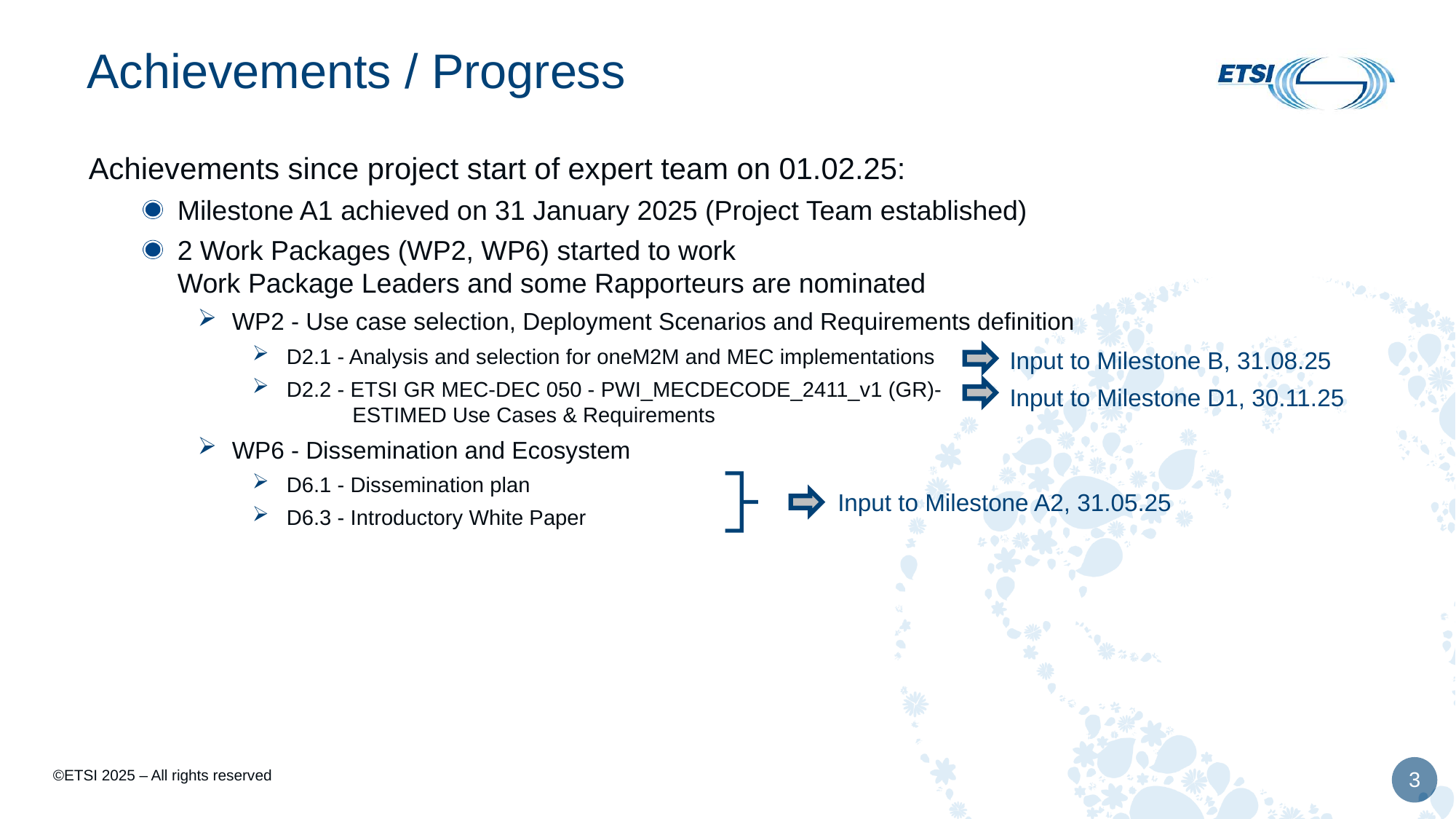

# Achievements / Progress
Achievements since project start of expert team on 01.02.25:
Milestone A1 achieved on 31 January 2025 (Project Team established)
2 Work Packages (WP2, WP6) started to work
Work Package Leaders and some Rapporteurs are nominated
WP2 - Use case selection, Deployment Scenarios and Requirements definition
D2.1 - Analysis and selection for oneM2M and MEC implementations
D2.2 - ETSI GR MEC-DEC 050 - PWI_MECDECODE_2411_v1 (GR)-
           ESTIMED Use Cases & Requirements
WP6 - Dissemination and Ecosystem
D6.1 - Dissemination plan
D6.3 - Introductory White Paper

Input to Milestone B, 31.08.25

Input to Milestone D1, 30.11.25

Input to Milestone A2, 31.05.25

3